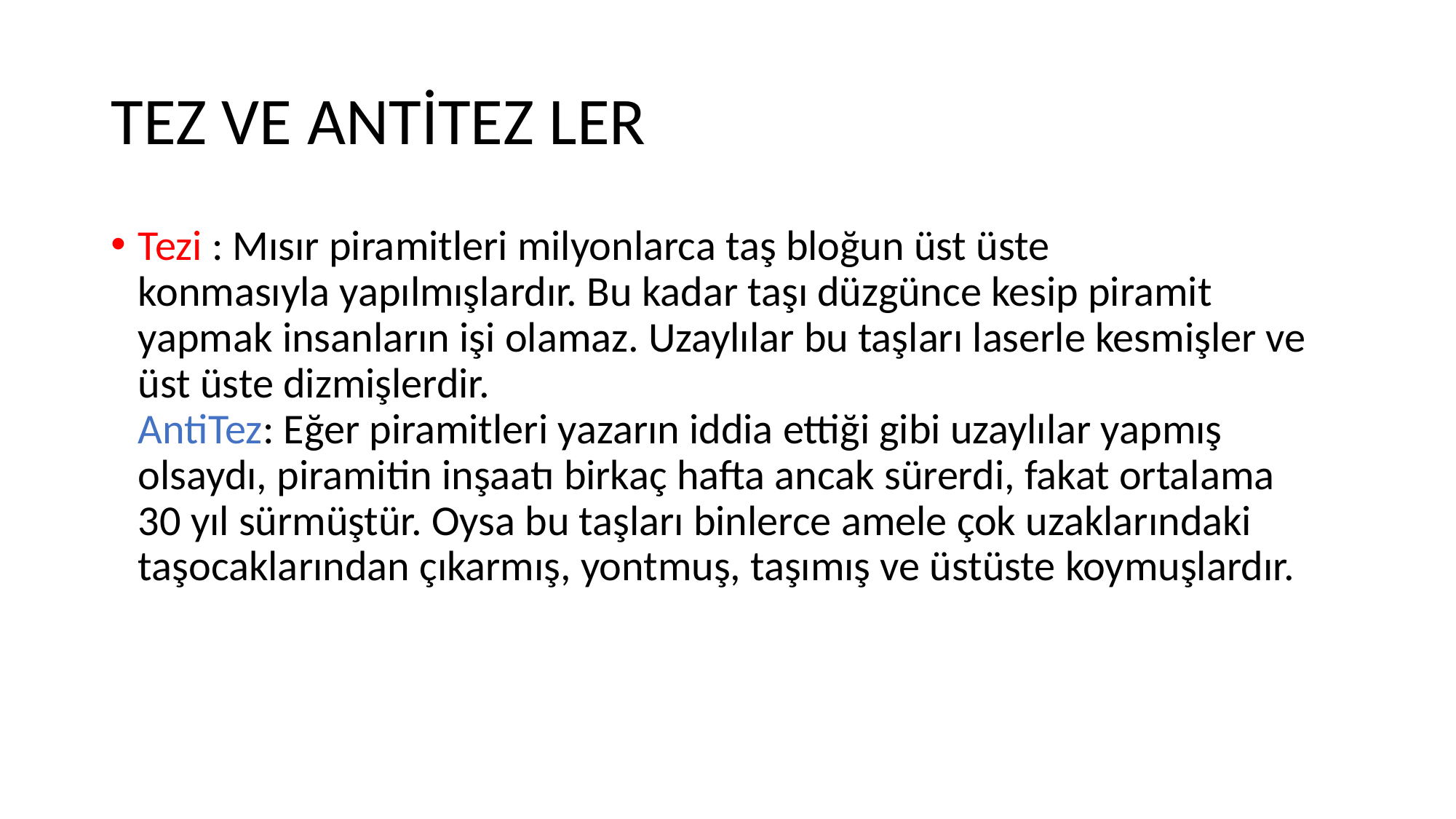

# TEZ VE ANTİTEZ LER
Tezi : Mısır piramitleri milyonlarca taş bloğun üst üste
konmasıyla yapılmışlardır. Bu kadar taşı düzgünce kesip piramit yapmak insanların işi olamaz. Uzaylılar bu taşları laserle kesmişler ve üst üste dizmişlerdir.
AntiTez: Eğer piramitleri yazarın iddia ettiği gibi uzaylılar yapmış
olsaydı, piramitin inşaatı birkaç hafta ancak sürerdi, fakat ortalama
30 yıl sürmüştür. Oysa bu taşları binlerce amele çok uzaklarındaki
taşocaklarından çıkarmış, yontmuş, taşımış ve üstüste koymuşlardır.